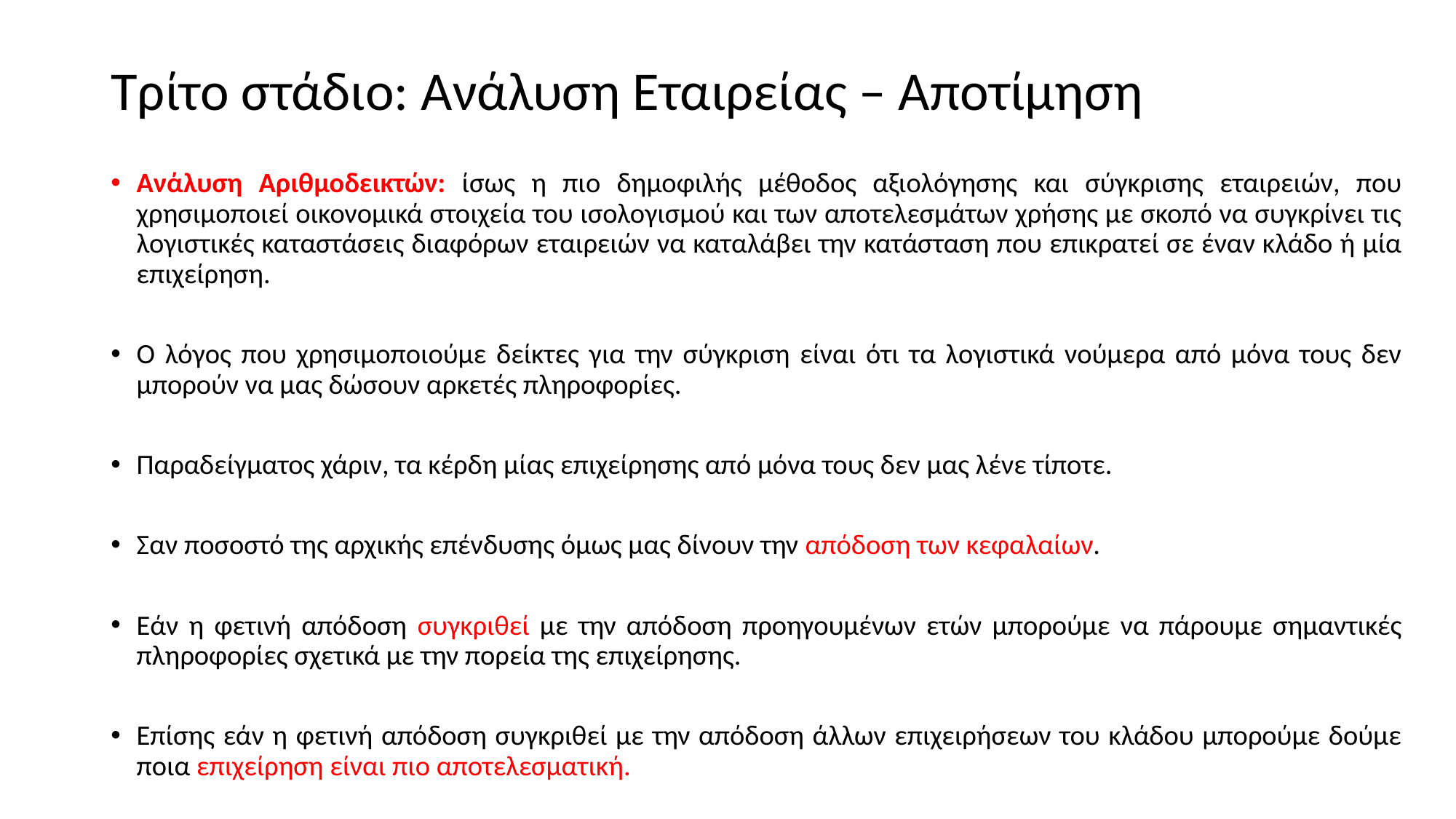

# Τρίτο στάδιο: Ανάλυση Εταιρείας – Αποτίμηση
Ανάλυση Αριθμοδεικτών: ίσως η πιο δημοφιλής μέθοδος αξιολόγησης και σύγκρισης εταιρειών, που χρησιμοποιεί οικονομικά στοιχεία του ισολογισμού και των αποτελεσμάτων χρήσης με σκοπό να συγκρίνει τις λογιστικές καταστάσεις διαφόρων εταιρειών να καταλάβει την κατάσταση που επικρατεί σε έναν κλάδο ή μία επιχείρηση.

Ο λόγος που χρησιμοποιούμε δείκτες για την σύγκριση είναι ότι τα λογιστικά νούμερα από μόνα τους δεν μπορούν να μας δώσουν αρκετές πληροφορίες.

Παραδείγματος χάριν, τα κέρδη μίας επιχείρησης από μόνα τους δεν μας λένε τίποτε.

Σαν ποσοστό της αρχικής επένδυσης όμως μας δίνουν την απόδοση των κεφαλαίων.

Εάν η φετινή απόδοση συγκριθεί με την απόδοση προηγουμένων ετών μπορούμε να πάρουμε σημαντικές πληροφορίες σχετικά με την πορεία της επιχείρησης.

Επίσης εάν η φετινή απόδοση συγκριθεί με την απόδοση άλλων επιχειρήσεων του κλάδου μπορούμε δούμε ποια επιχείρηση είναι πιο αποτελεσματική.